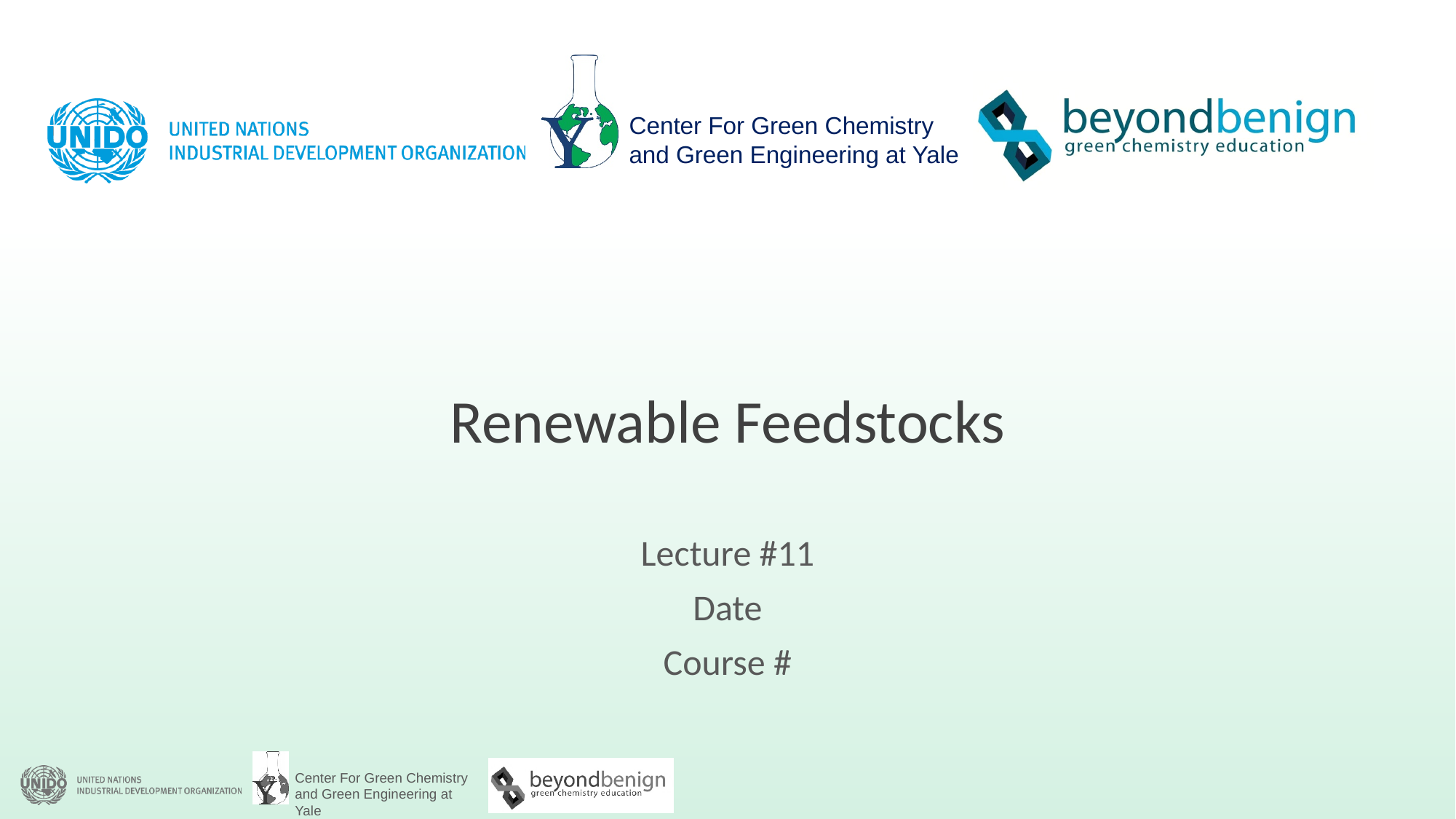

Renewable Feedstocks
Lecture #11
Date
Course #